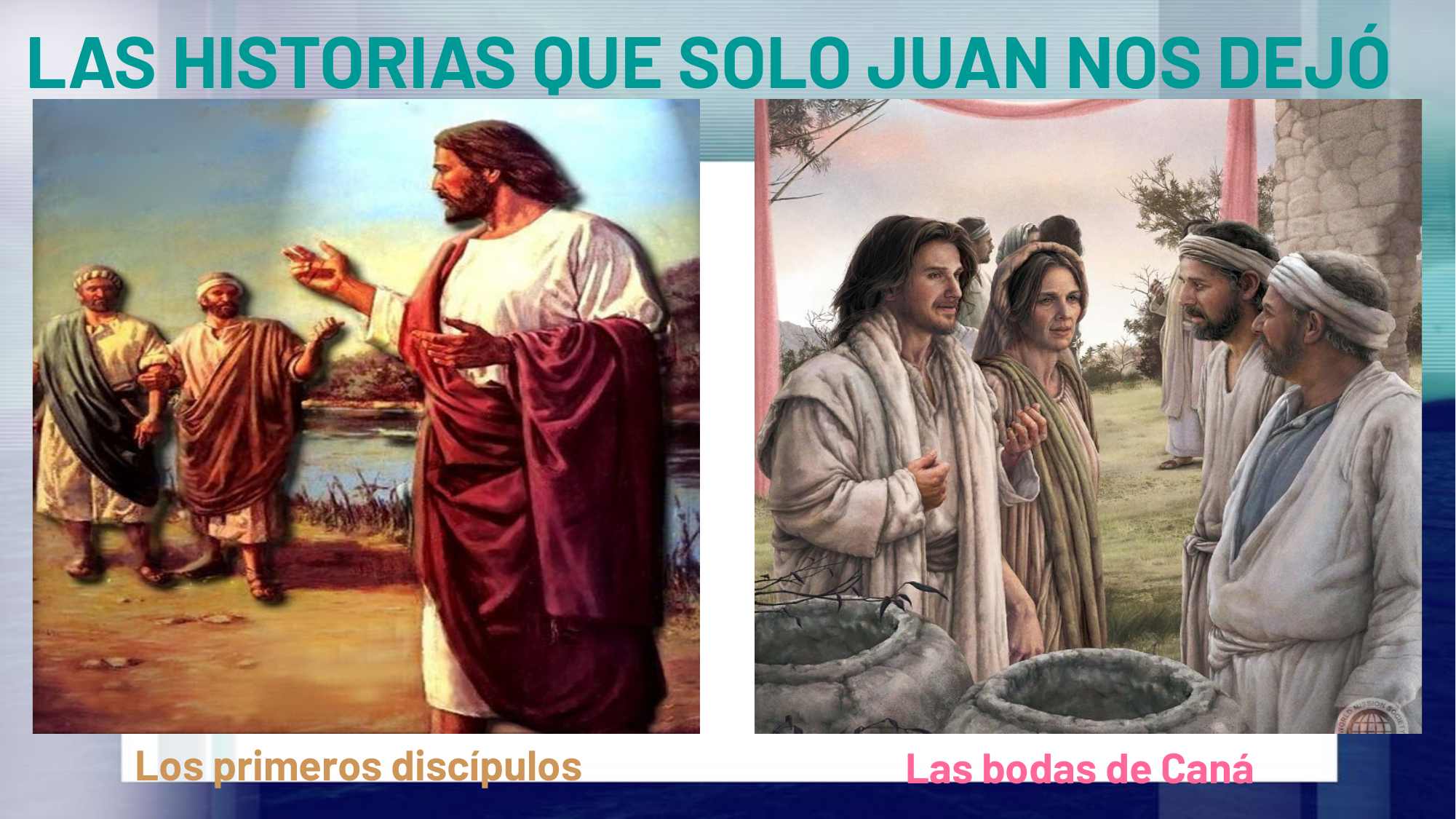

LAS HISTORIAS QUE SOLO JUAN NOS DEJÓ
Los primeros discípulos
Las bodas de Caná